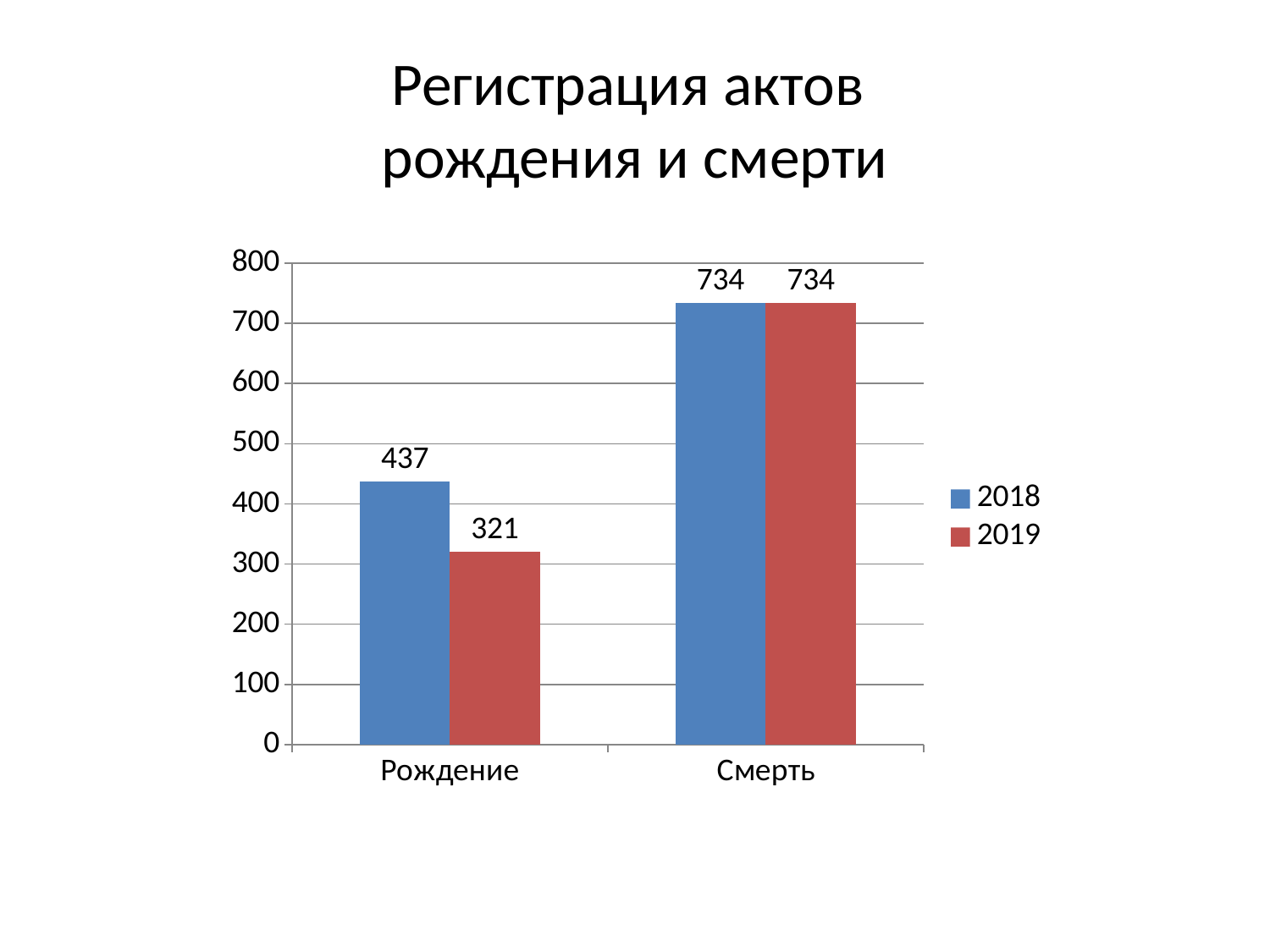

# Регистрация актов рождения и смерти

### Chart

| Category | 2018 | 2019 |
|---|---|---|
| Рождение | 437.0 | 321.0 |
| Смерть | 734.0 | 734.0 |